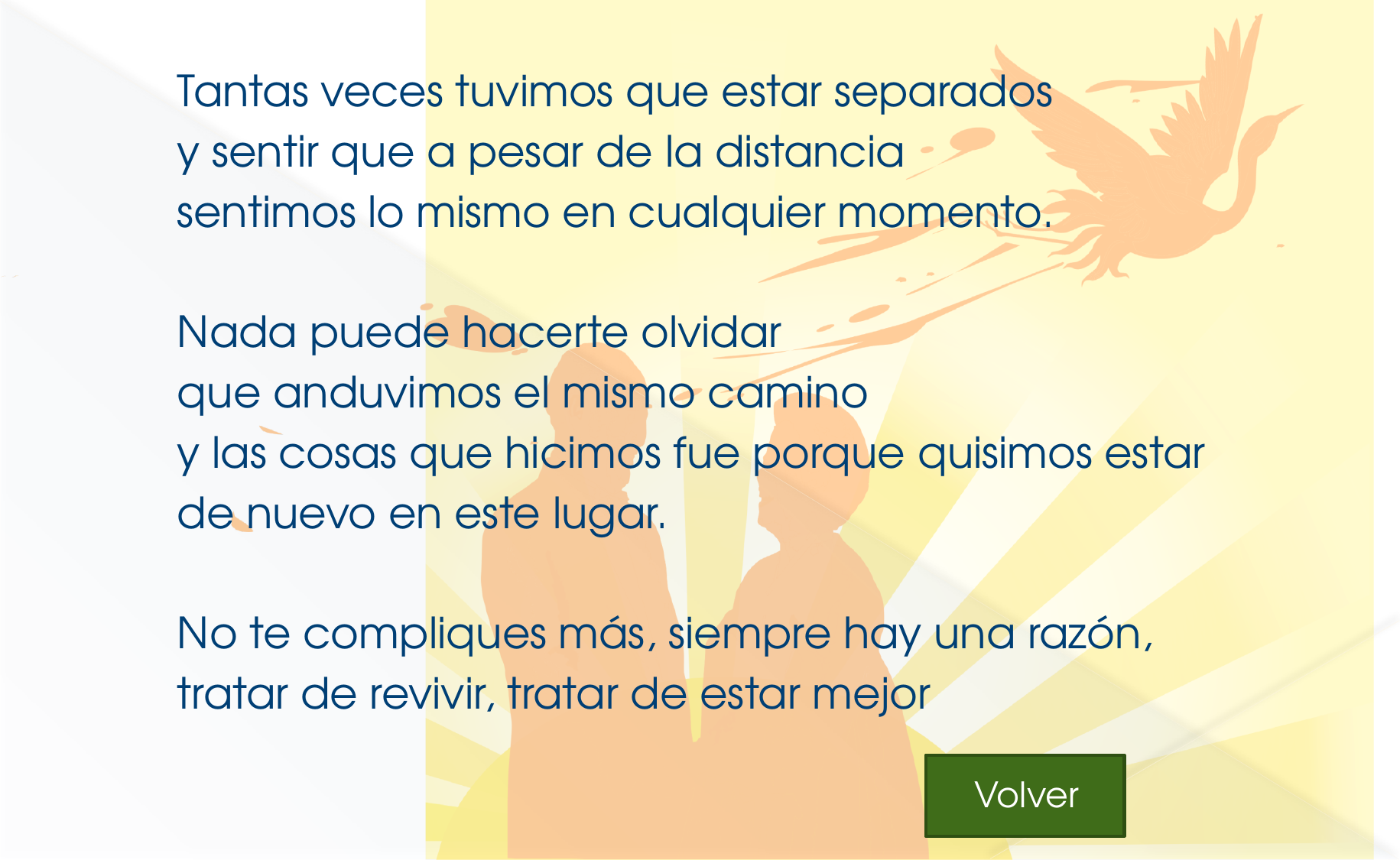

Tantas veces tuvimos que estar separados
y sentir que a pesar de la distancia
sentimos lo mismo en cualquier momento.

Nada puede hacerte olvidar
que anduvimos el mismo camino
y las cosas que hicimos fue porque quisimos estar
de nuevo en este lugar.

No te compliques más, siempre hay una razón,
tratar de revivir, tratar de estar mejor

 Volver